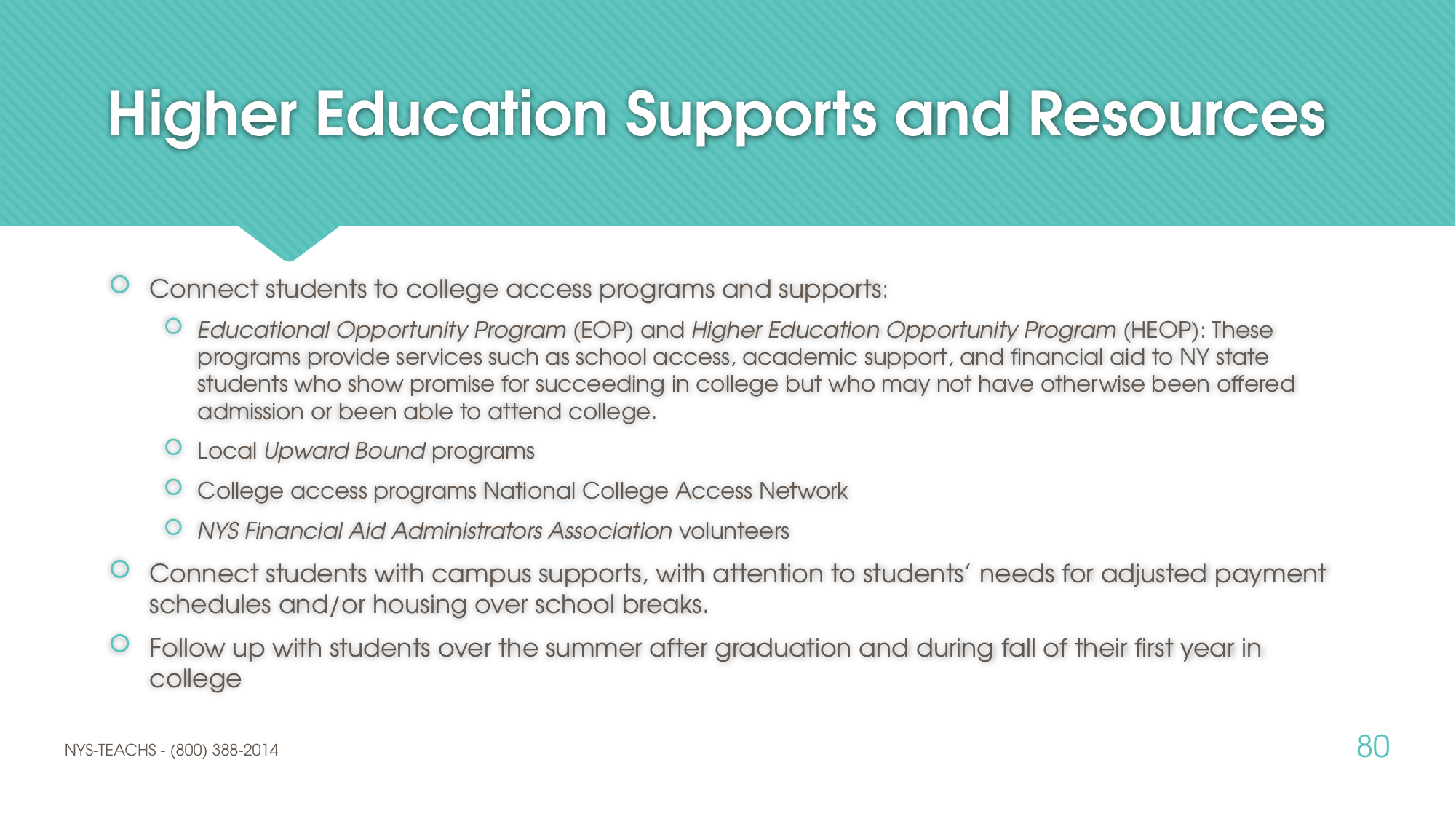

# Higher Education Supports and Resources
Connect students to college access programs and supports:
Educational Opportunity Program (EOP) and Higher Education Opportunity Program (HEOP): These programs provide services such as school access, academic support, and financial aid to NY state students who show promise for succeeding in college but who may not have otherwise been offered admission or been able to attend college.
Local Upward Bound programs
College access programs National College Access Network
NYS Financial Aid Administrators Association volunteers
Connect students with campus supports, with attention to students’ needs for adjusted payment schedules and/or housing over school breaks.
Follow up with students over the summer after graduation and during fall of their first year in college
80
NYS-TEACHS - (800) 388-2014